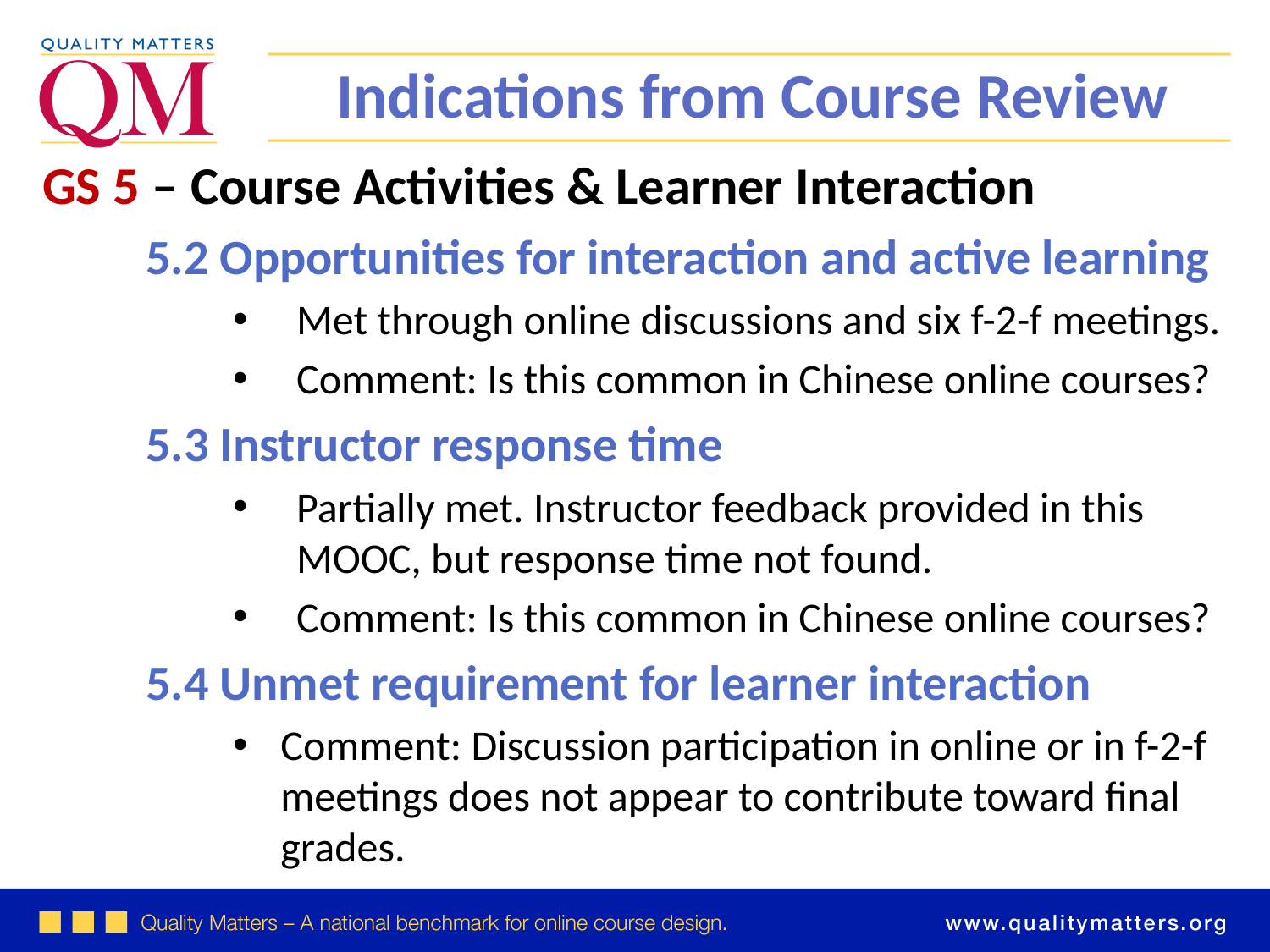

Indications from Course Review
GS 5 – Course Activities & Learner Interaction
5.2 Opportunities for interaction and active learning
Met through online discussions and six f-2-f meetings.
Comment: Is this common in Chinese online courses?
5.3 Instructor response time
Partially met. Instructor feedback provided in this MOOC, but response time not found.
Comment: Is this common in Chinese online courses?
5.4 Unmet requirement for learner interaction
Comment: Discussion participation in online or in f-2-f meetings does not appear to contribute toward final grades.